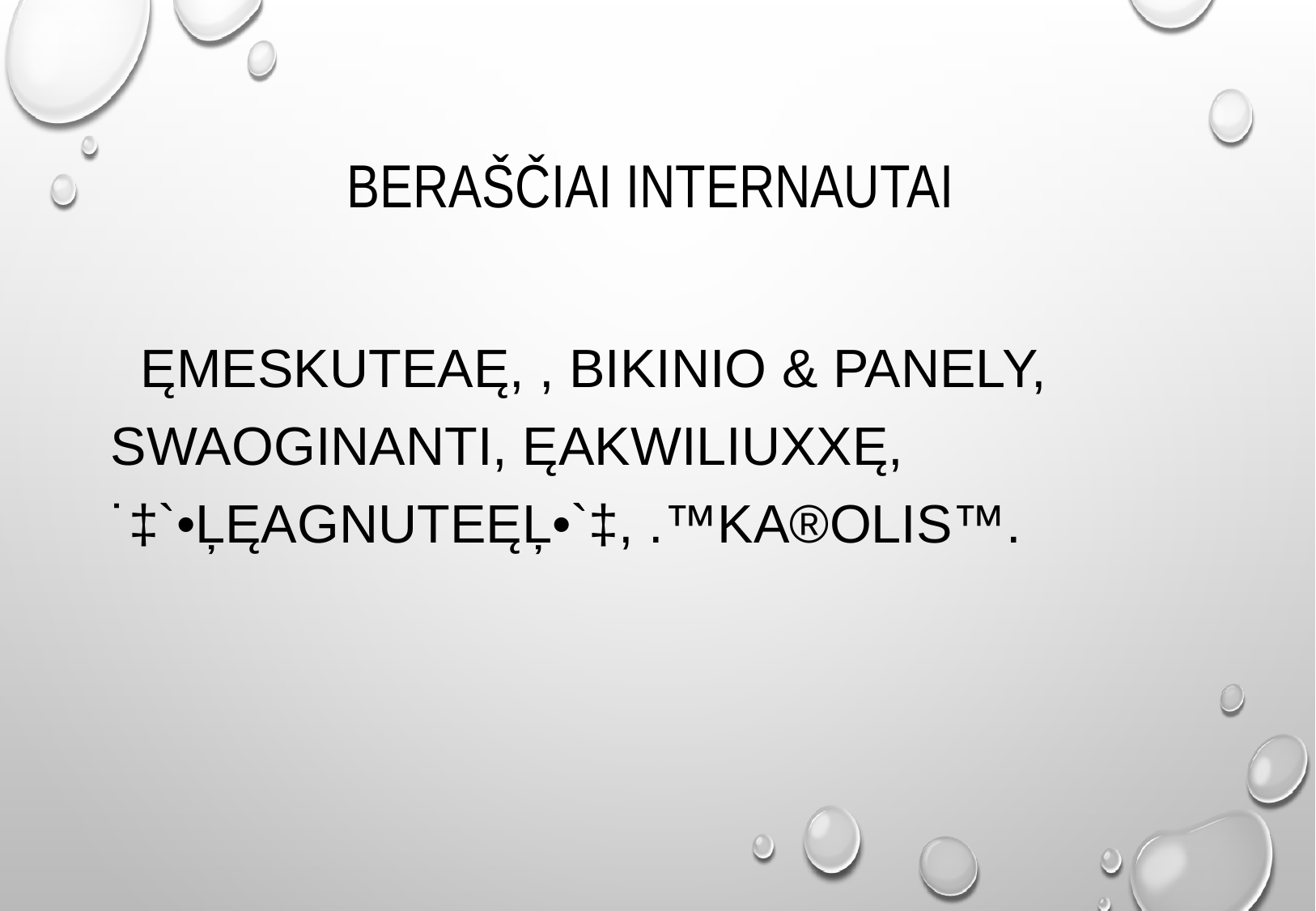

# BERAŠČIAI INTERNAUTAI
  ęMeSkUtEaę, , bikinio & panely, SwAoGiNaNtI, ęAkwiliuxXę, ˙‡`•ĻęagnuteęĻ•`‡, .™Ka®olis™.